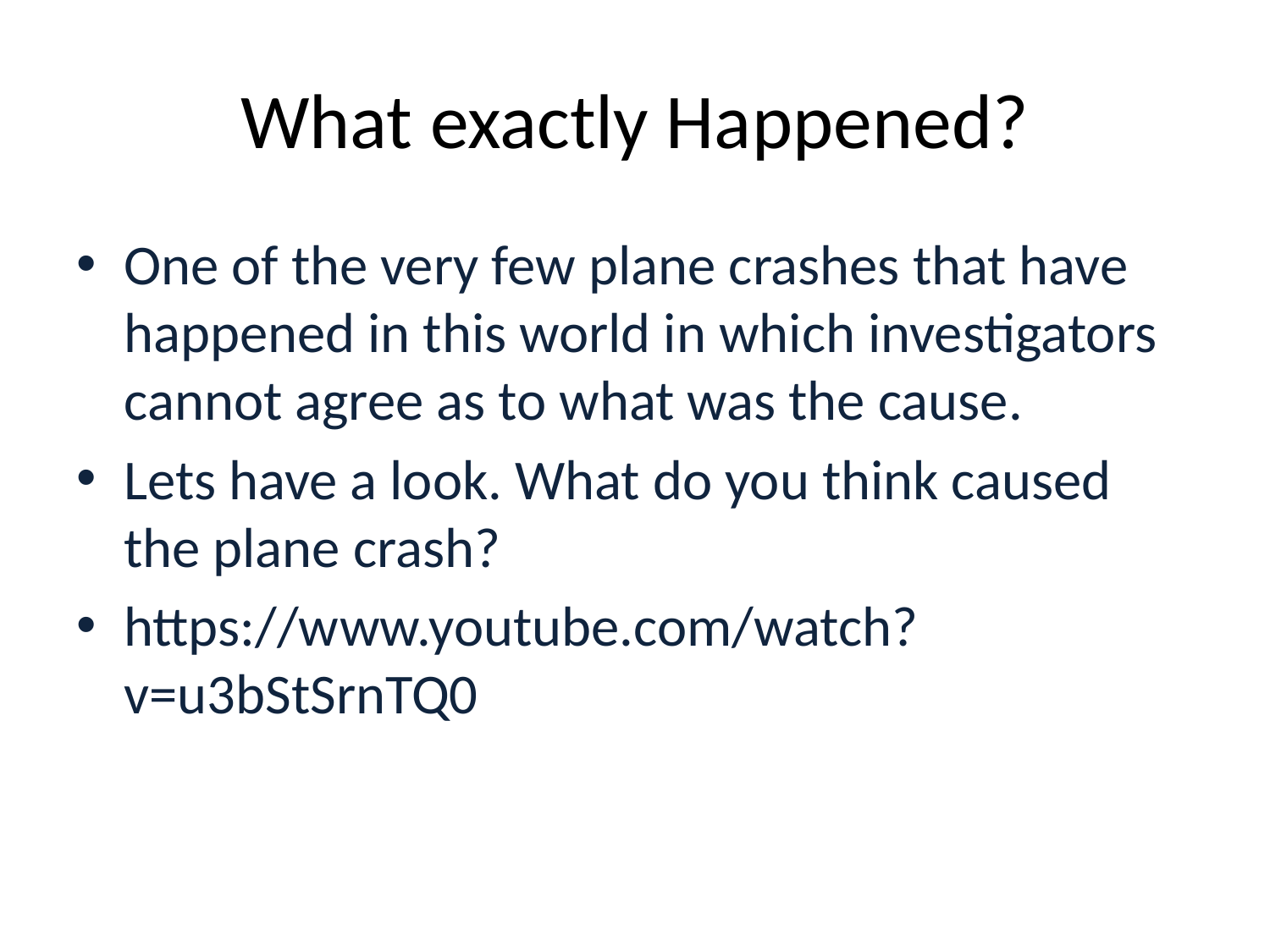

# What exactly Happened?
One of the very few plane crashes that have happened in this world in which investigators cannot agree as to what was the cause.
Lets have a look. What do you think caused the plane crash?
https://www.youtube.com/watch?v=u3bStSrnTQ0